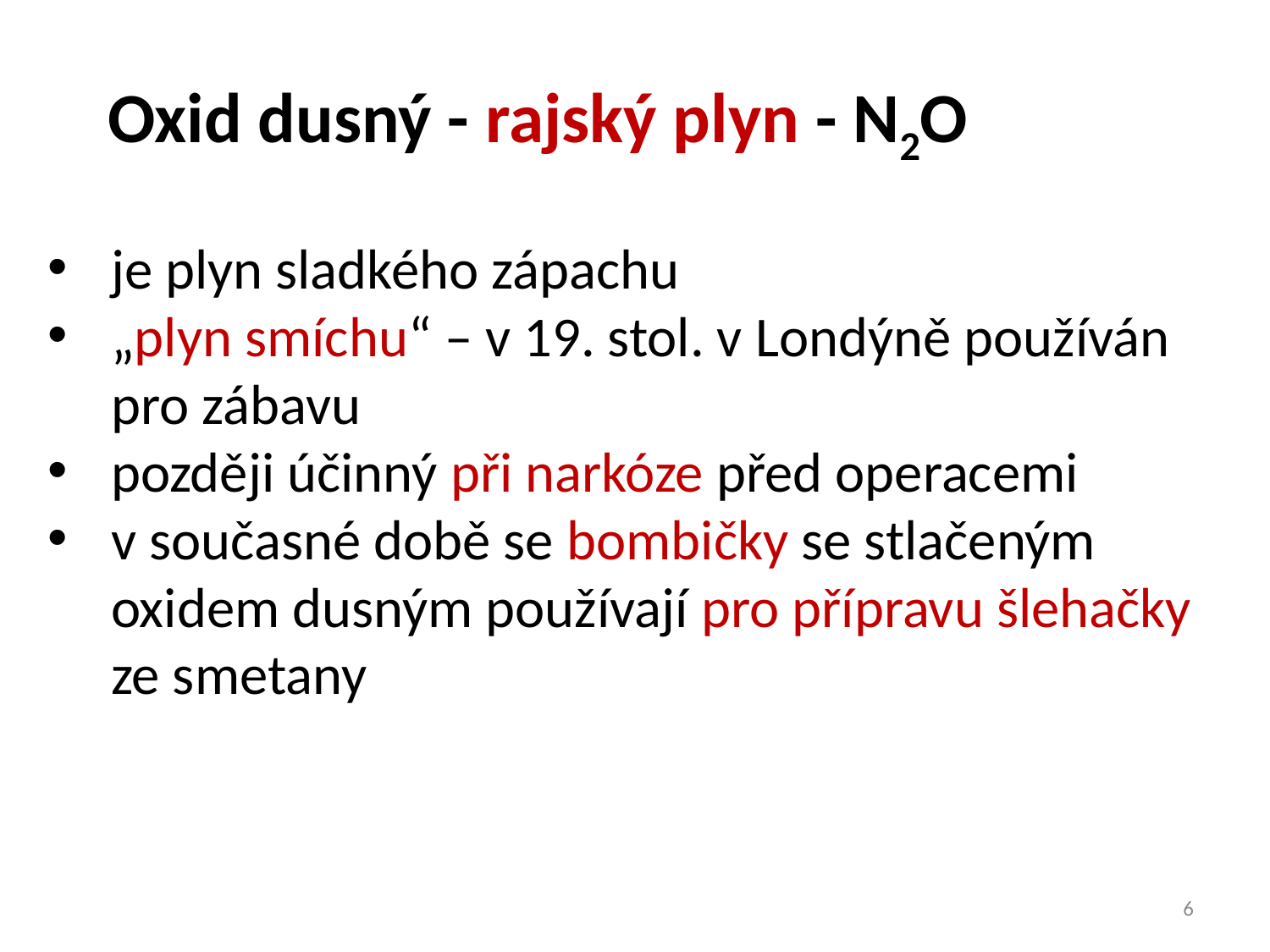

Oxid dusný - rajský plyn - N2O
je plyn sladkého zápachu
„plyn smíchu“ – v 19. stol. v Londýně používán pro zábavu
později účinný při narkóze před operacemi
v současné době se bombičky se stlačeným oxidem dusným používají pro přípravu šlehačky ze smetany

6